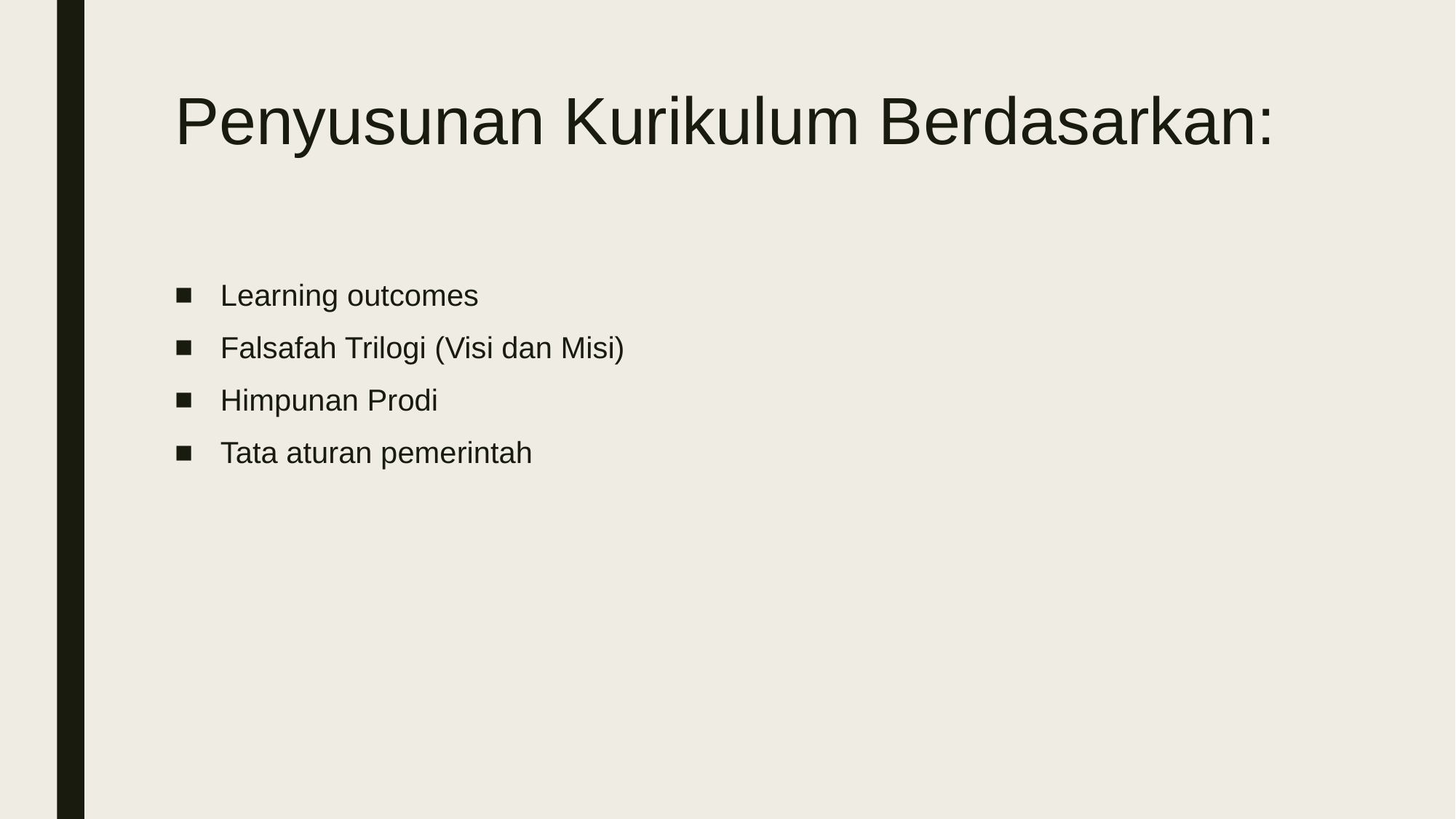

# Penyusunan Kurikulum Berdasarkan:
Learning outcomes
Falsafah Trilogi (Visi dan Misi)
Himpunan Prodi
Tata aturan pemerintah